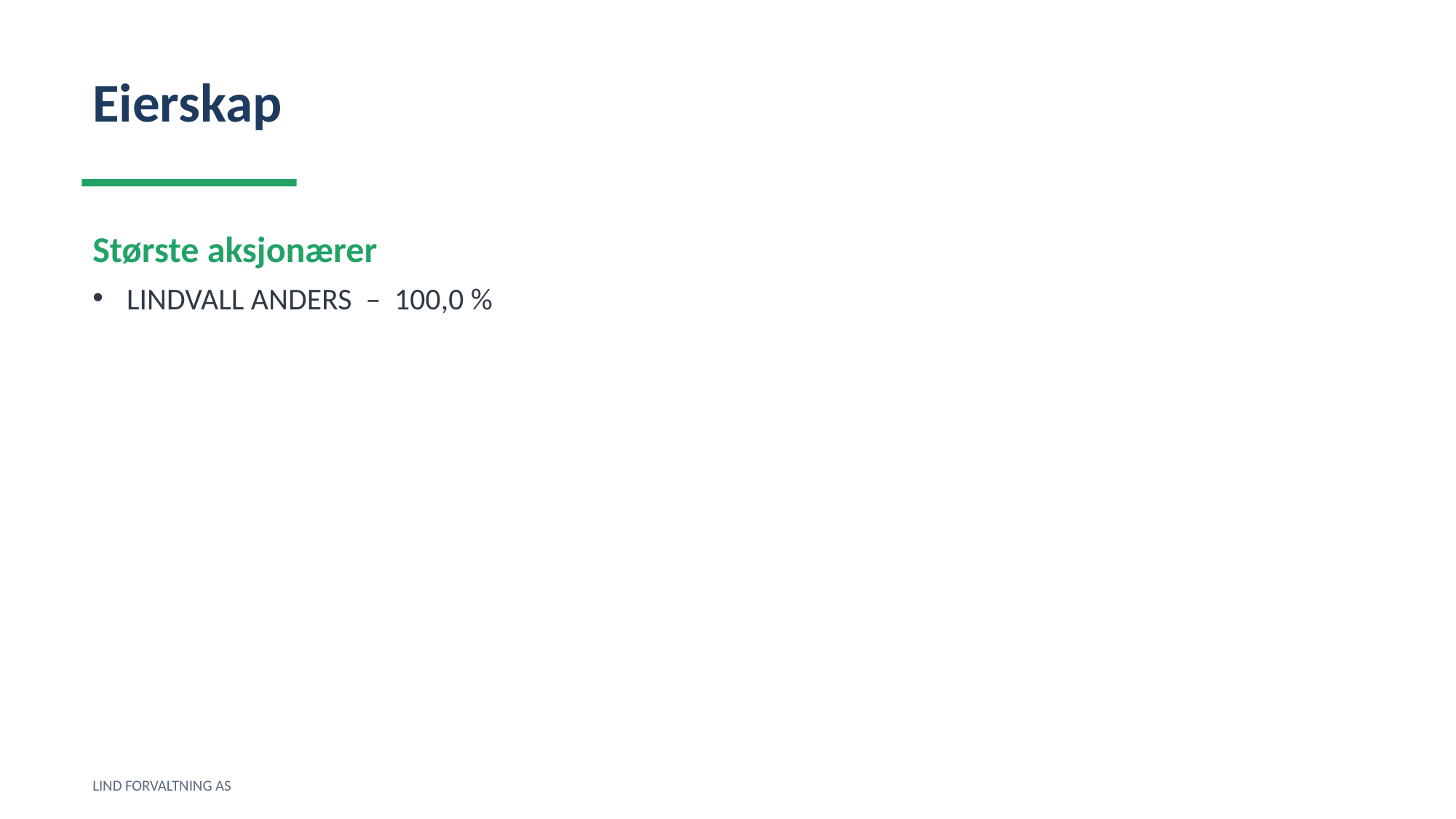

Eierskap

Største aksjonærer
LINDVALL ANDERS  –  100,0 %
LIND FORVALTNING AS